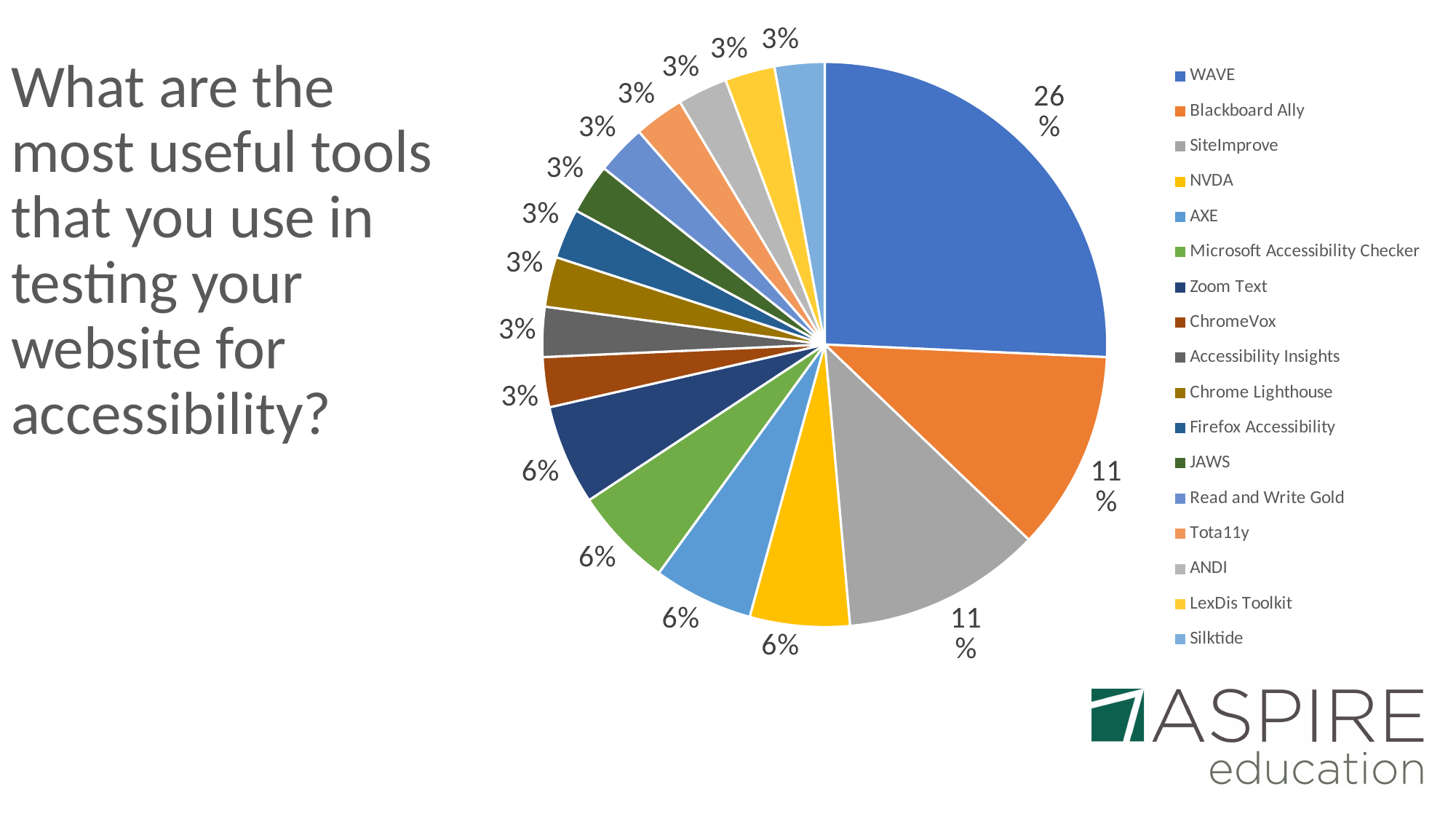

# What are the most useful tools that you use in testing your website for accessibility?

### Chart

| Category |  |
|---|---|
| WAVE | 9.0 |
| Blackboard Ally | 4.0 |
| SiteImprove | 4.0 |
| NVDA | 2.0 |
| AXE | 2.0 |
| Microsoft Accessibility Checker | 2.0 |
| Zoom Text | 2.0 |
| ChromeVox | 1.0 |
| Accessibility Insights | 1.0 |
| Chrome Lighthouse | 1.0 |
| Firefox Accessibility | 1.0 |
| JAWS | 1.0 |
| Read and Write Gold | 1.0 |
| Tota11y  | 1.0 |
| ANDI | 1.0 |
| LexDis Toolkit | 1.0 |
| Silktide | 1.0 |

### Chart

| Category |
|---|